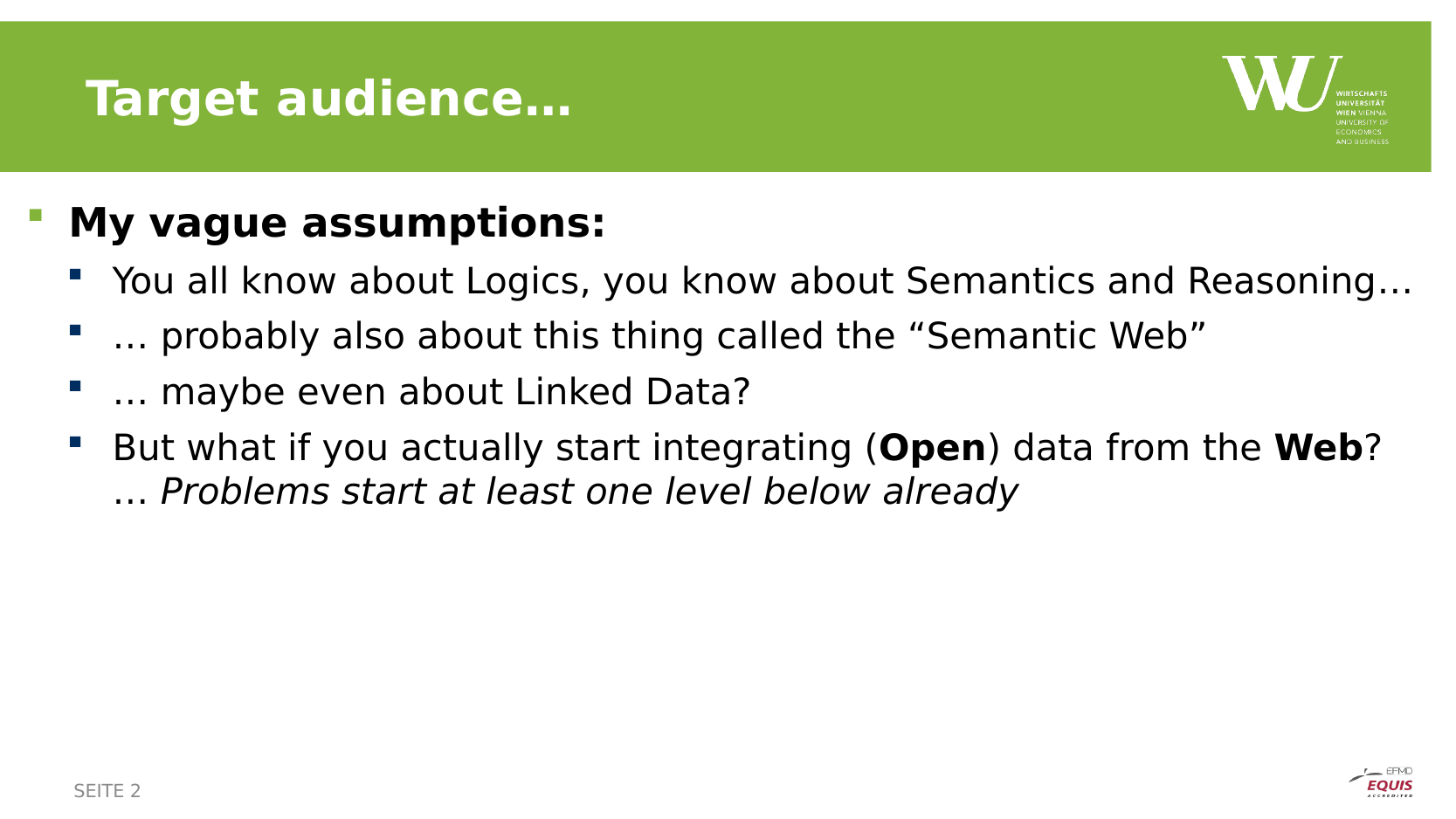

# Target audience…
My vague assumptions:
You all know about Logics, you know about Semantics and Reasoning…
… probably also about this thing called the “Semantic Web”
… maybe even about Linked Data?
But what if you actually start integrating (Open) data from the Web? … Problems start at least one level below already

Seite 2